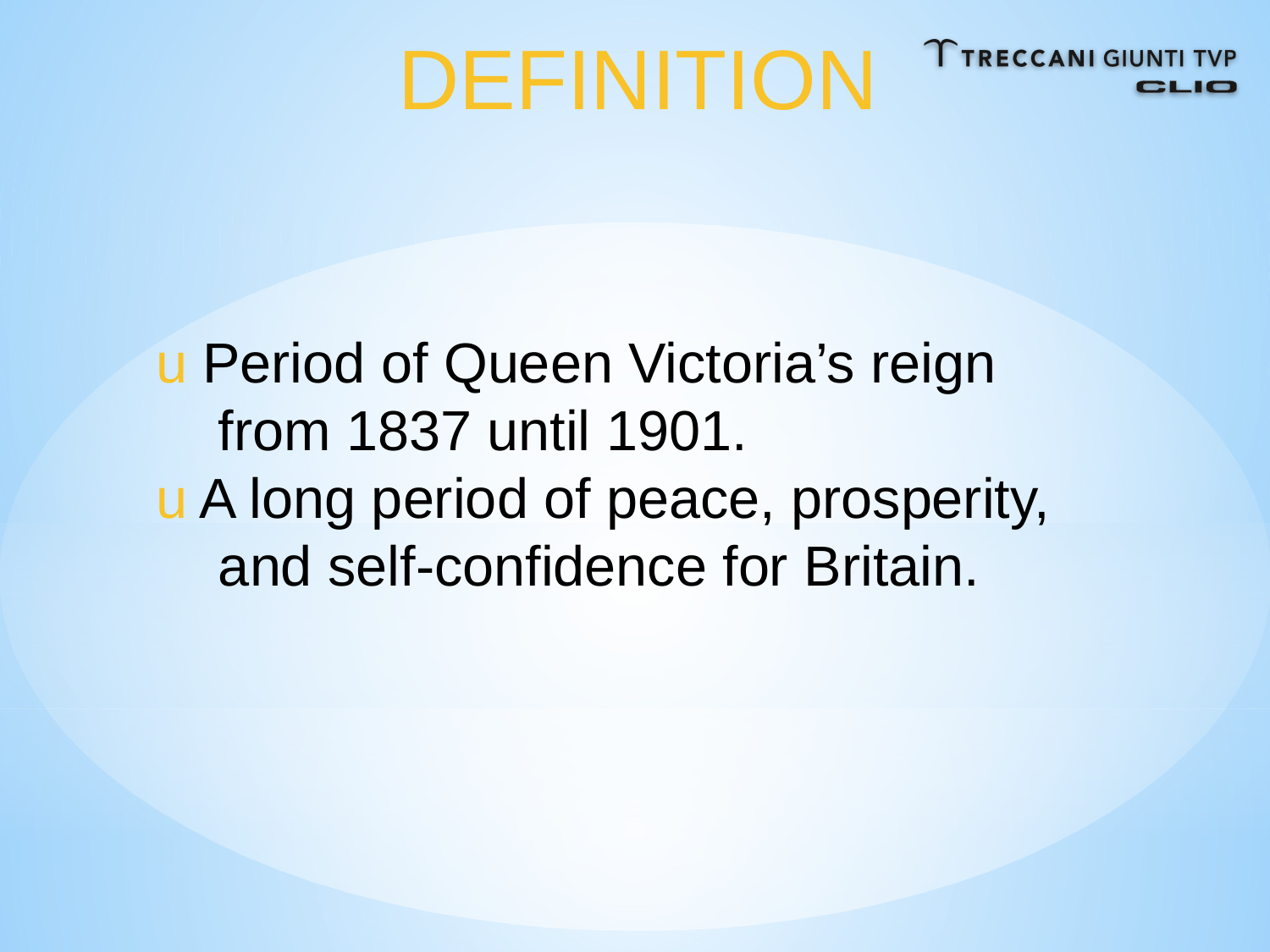

DEFINITION
u Period of Queen Victoria’s reign
    from 1837 until 1901.
u A long period of peace, prosperity,
    and self-confidence for Britain.